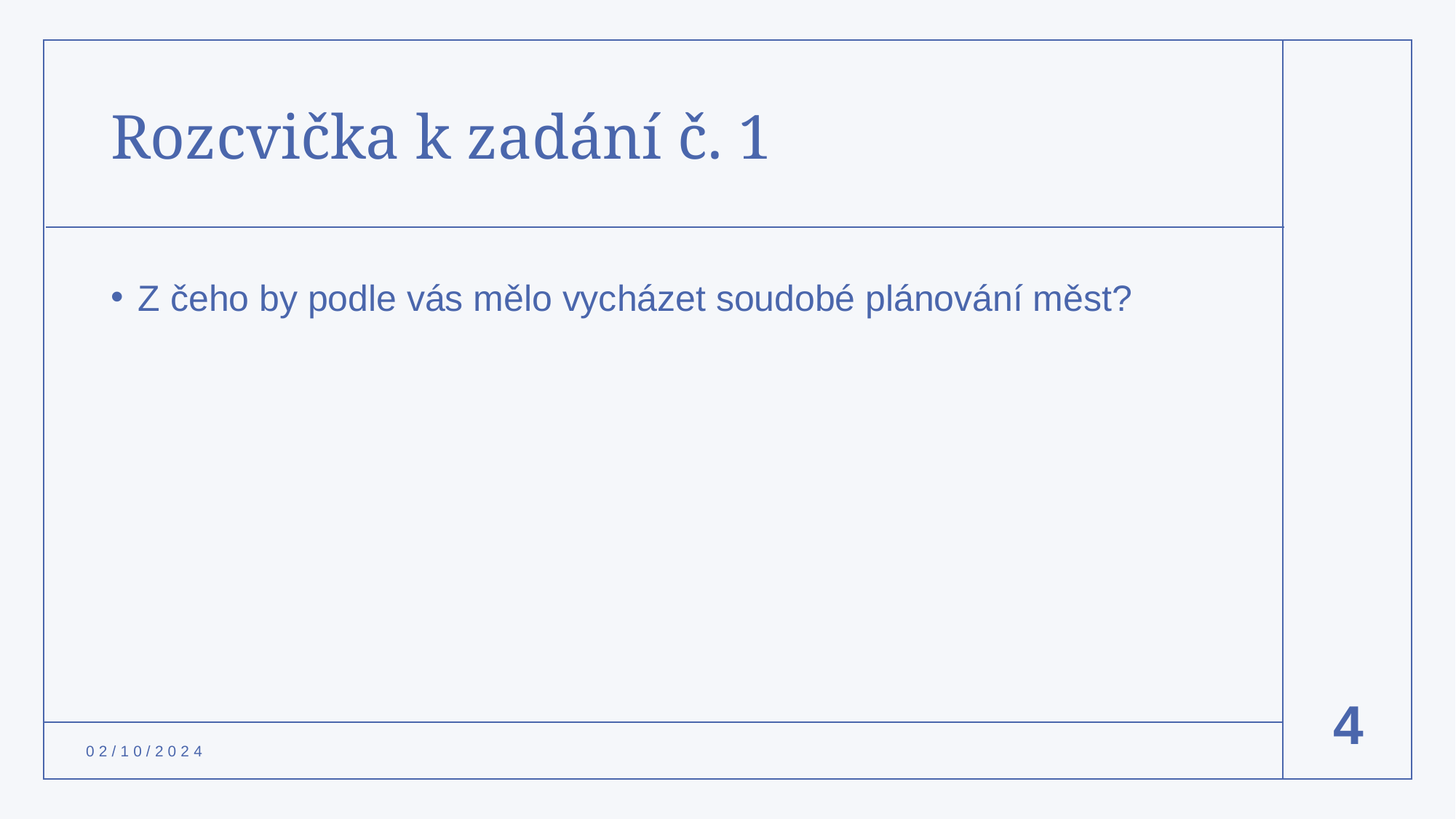

# Rozcvička k zadání č. 1
Z čeho by podle vás mělo vycházet soudobé plánování měst?
4
02/10/2024